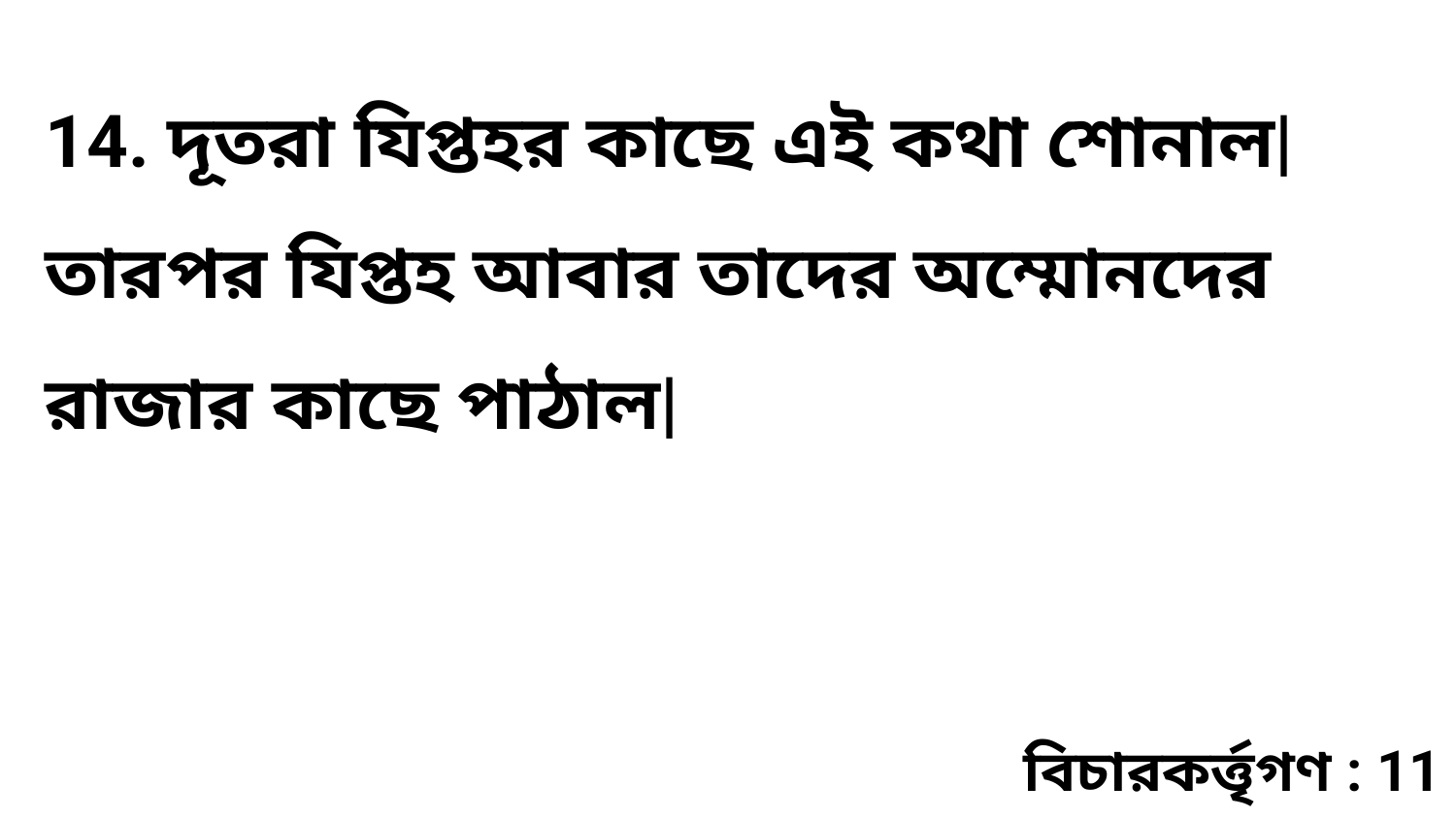

14. দূতরা যিপ্তহর কাছে এই কথা শোনাল| তারপর যিপ্তহ আবার তাদের অম্মোনদের রাজার কাছে পাঠাল|
বিচারকর্ত্তৃগণ : 11